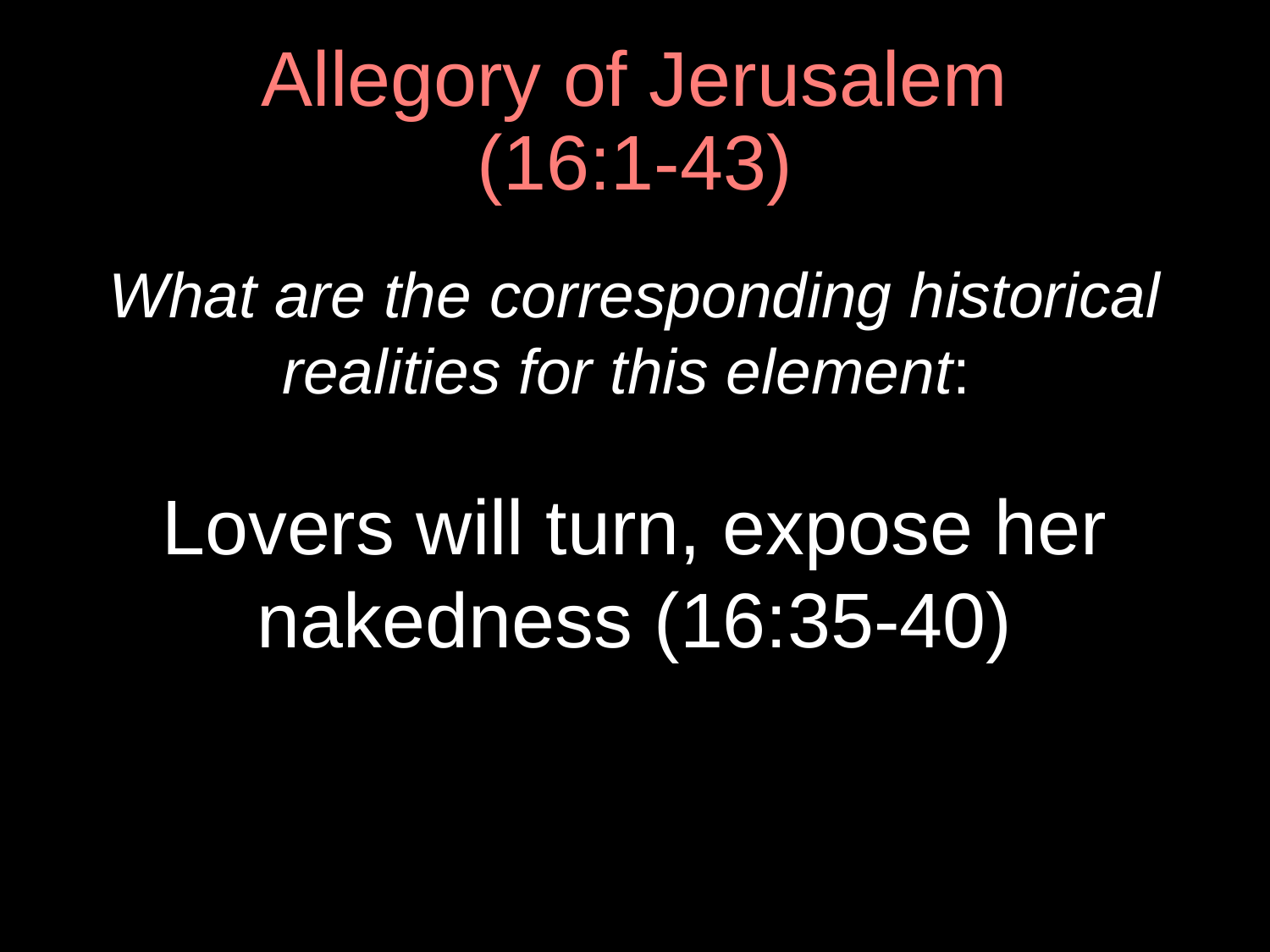

# Allegory of Jerusalem (16:1-43)
What are the corresponding historical realities for this element:
Lovers will turn, expose her nakedness (16:35-40)